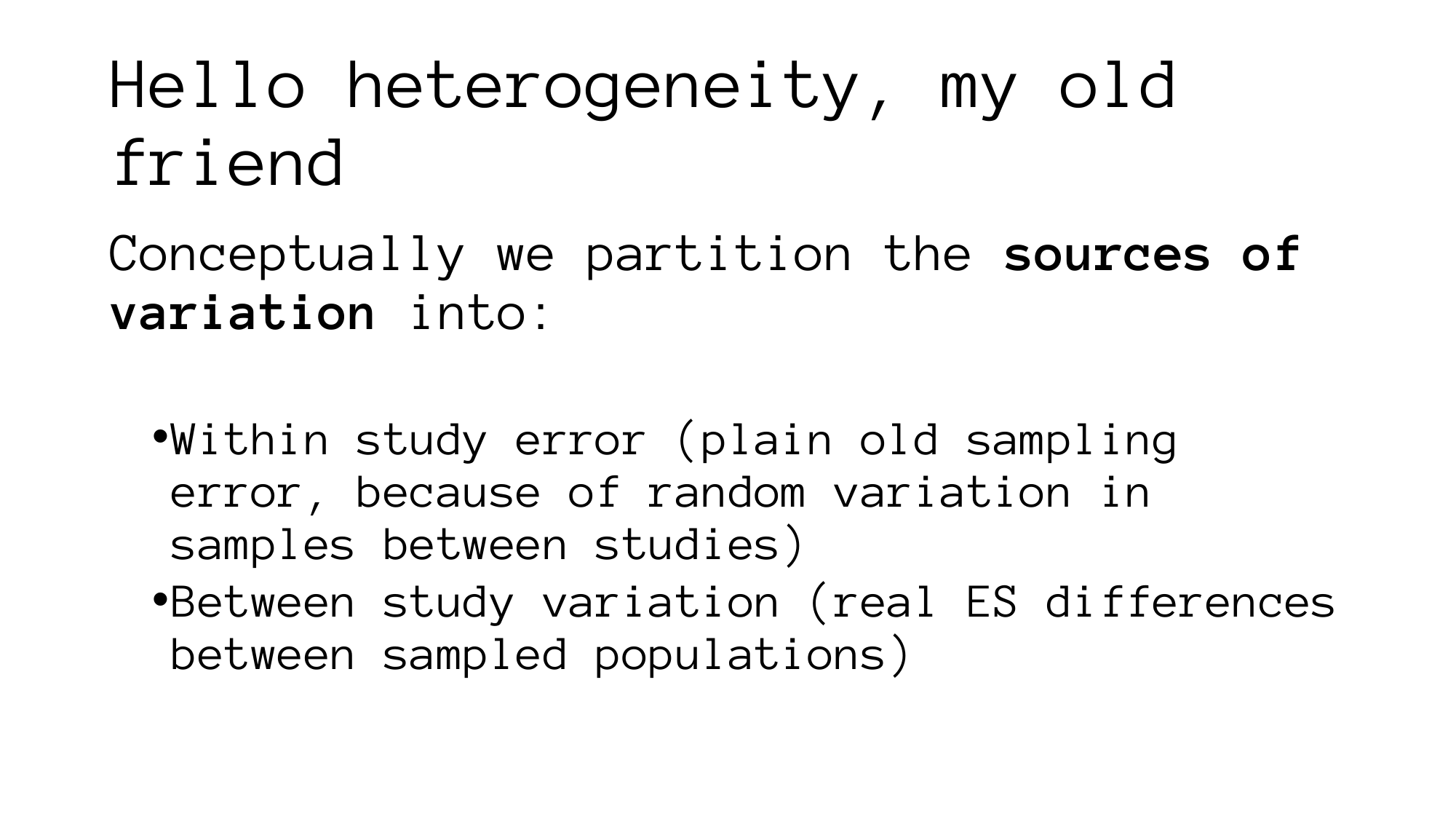

# Hello heterogeneity, my old friend
Conceptually we partition the sources of variation into:
Within study error (plain old sampling error, because of random variation in samples between studies)
Between study variation (real ES differences between sampled populations)